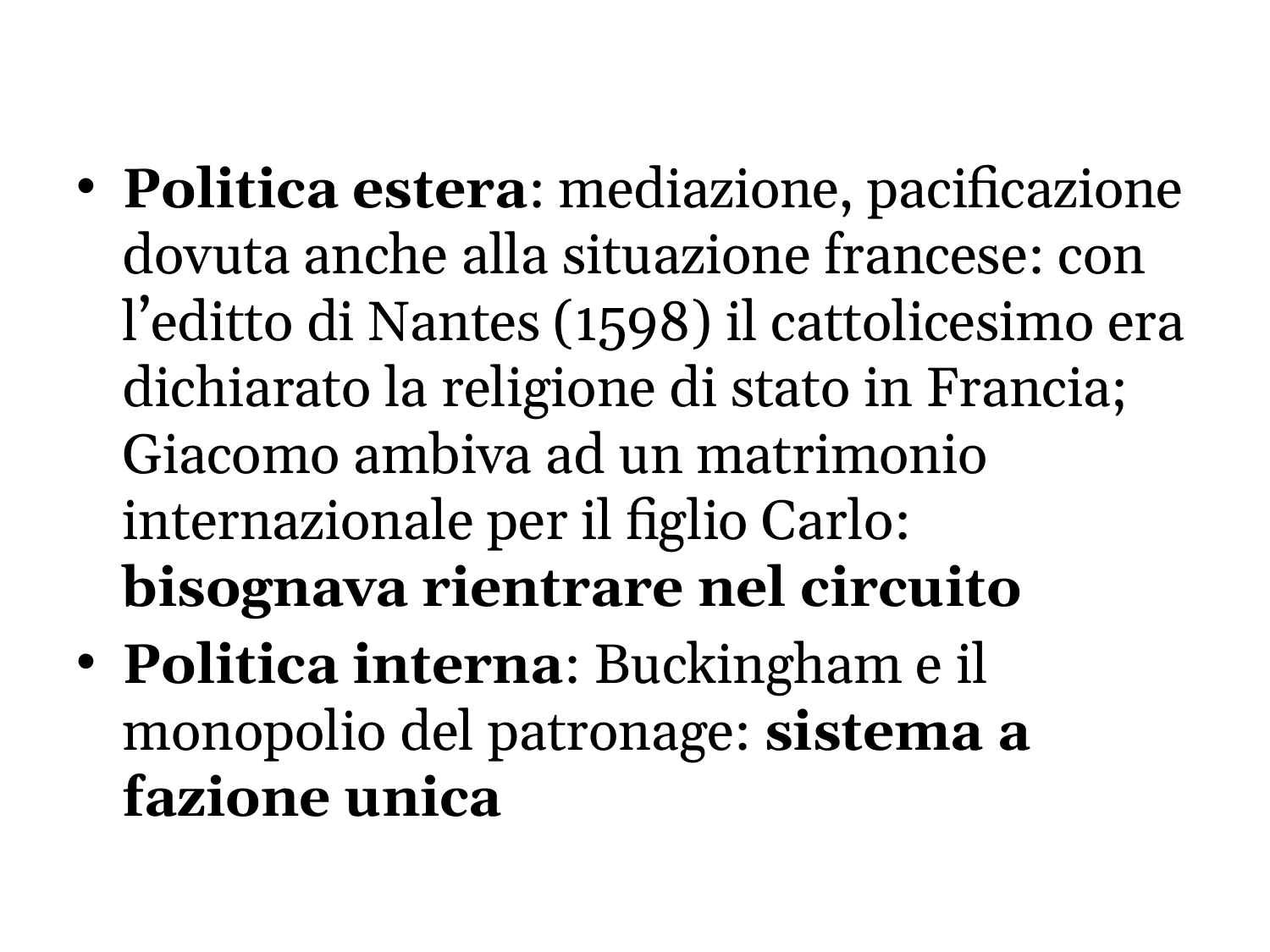

#
Politica estera: mediazione, pacificazione dovuta anche alla situazione francese: con l’editto di Nantes (1598) il cattolicesimo era dichiarato la religione di stato in Francia; Giacomo ambiva ad un matrimonio internazionale per il figlio Carlo: bisognava rientrare nel circuito
Politica interna: Buckingham e il monopolio del patronage: sistema a fazione unica